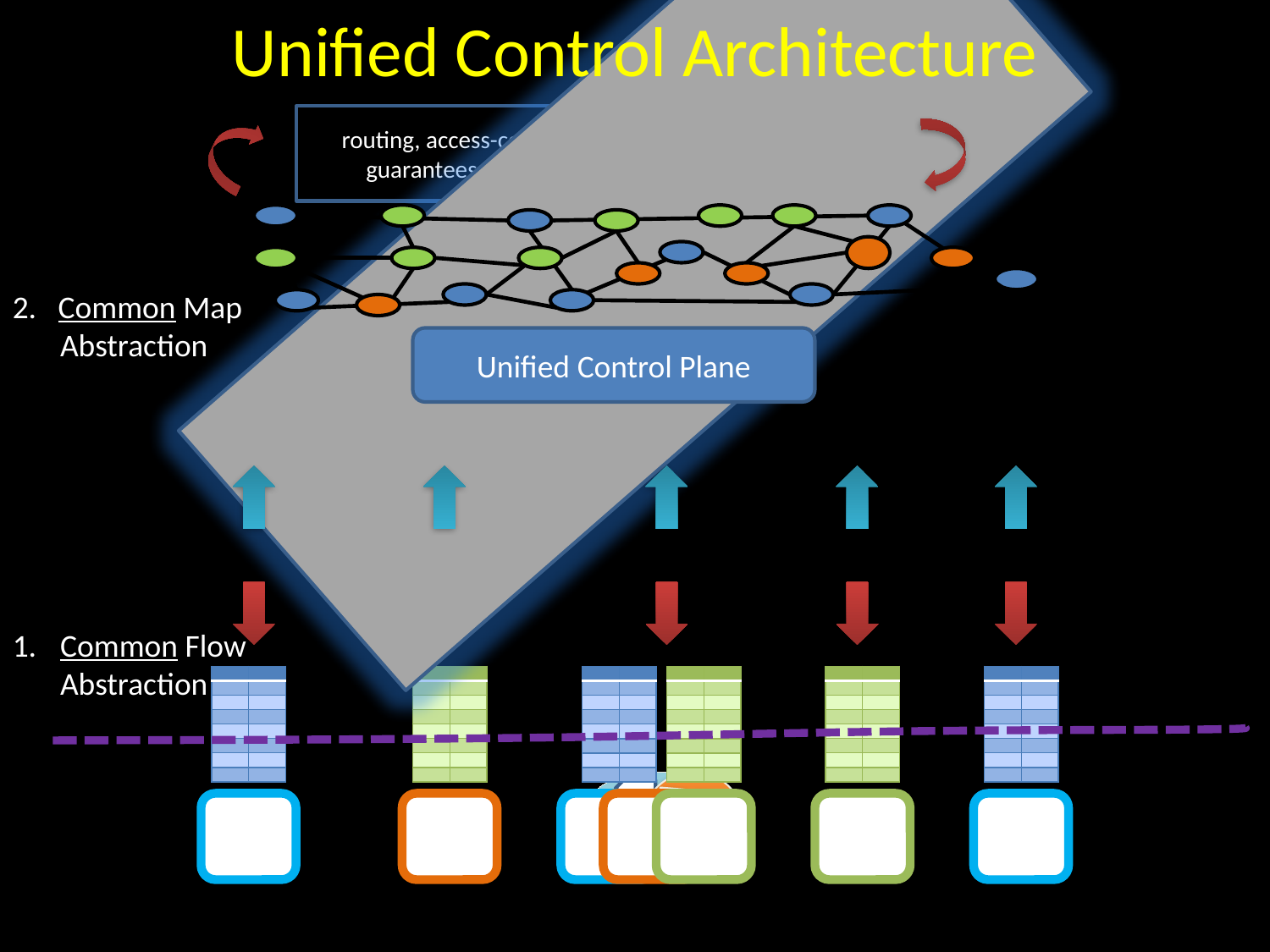

Unified Control Architecture

routing, access-control, mobility, traffic-engineering, guarantees, recovery, bandwidth-on-demand …

2.   Common Map Abstraction
Unified Control Plane

Common Flow Abstraction
|  |  |
| --- | --- |
|  |  |
|  |  |
|  |  |
|  |  |
|  |  |
|  |  |
|  |  |
|  |  |
| --- | --- |
|  |  |
|  |  |
|  |  |
|  |  |
|  |  |
|  |  |
|  |  |
|  |  |
| --- | --- |
|  |  |
|  |  |
|  |  |
|  |  |
|  |  |
|  |  |
|  |  |
|  |  |
| --- | --- |
|  |  |
|  |  |
|  |  |
|  |  |
|  |  |
|  |  |
|  |  |
|  |  |
| --- | --- |
|  |  |
|  |  |
|  |  |
|  |  |
|  |  |
|  |  |
|  |  |
|  |  |
| --- | --- |
|  |  |
|  |  |
|  |  |
|  |  |
|  |  |
|  |  |
|  |  |